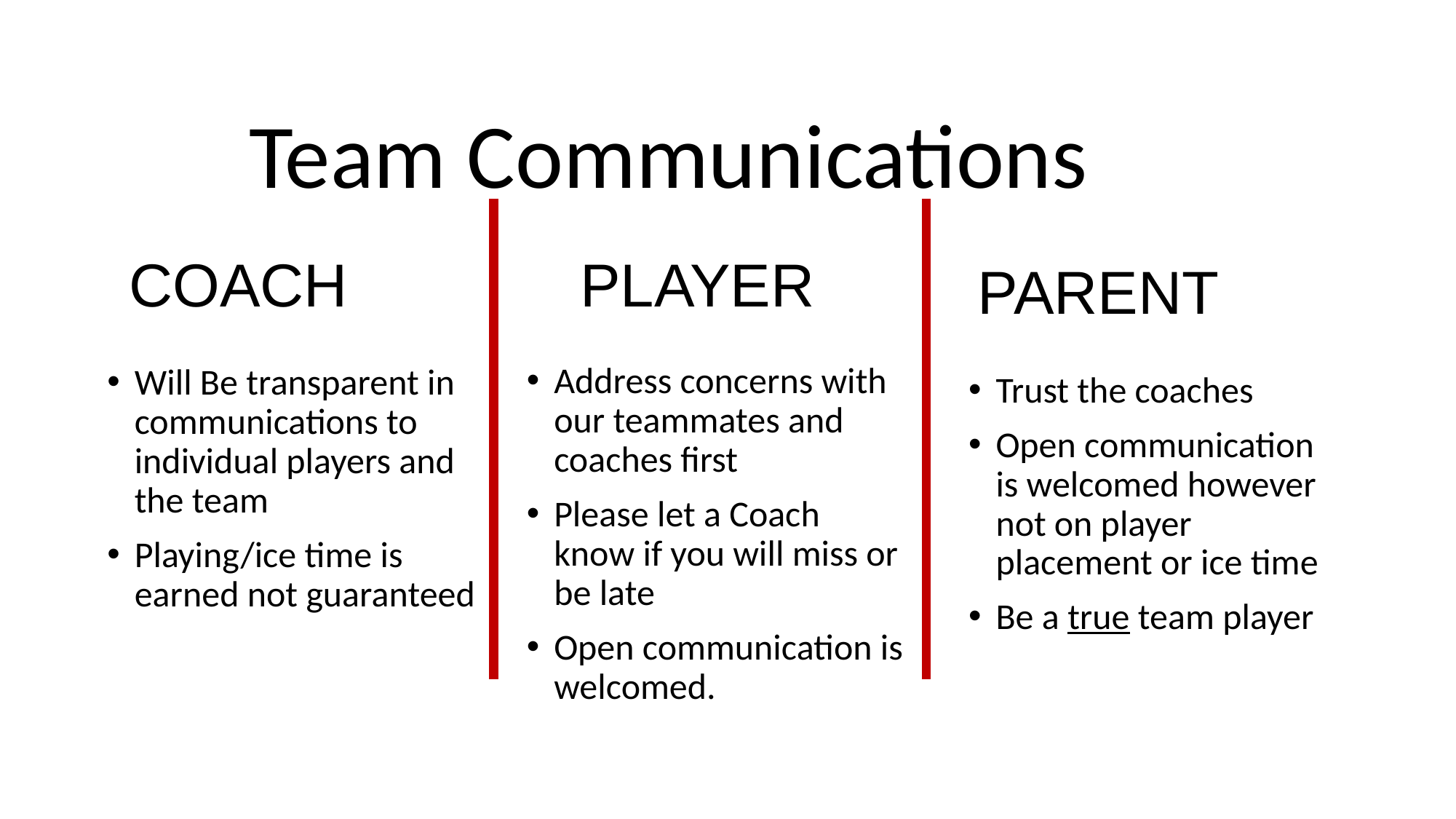

# Team Communications
COACH
PLAYER
PARENT
Address concerns with our teammates and coaches first
Please let a Coach know if you will miss or be late
Open communication is welcomed.
Will Be transparent in communications to individual players and the team
Playing/ice time is earned not guaranteed

Trust the coaches
Open communication is welcomed however not on player placement or ice time
Be a true team player